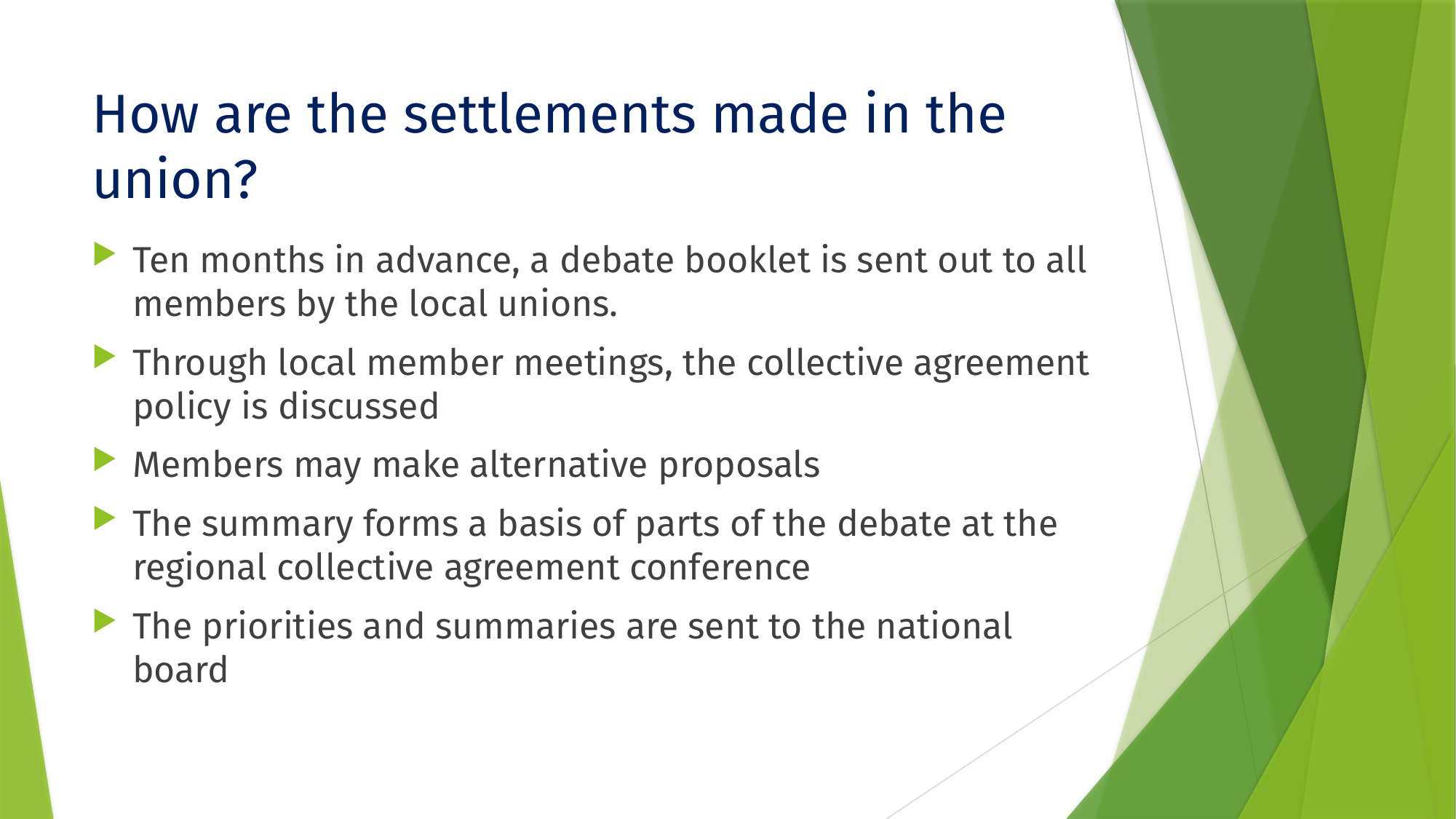

# How are the settlements made in the union?
Ten months in advance, a debate booklet is sent out to all members by the local unions.
Through local member meetings, the collective agreement policy is discussed
Members may make alternative proposals
The summary forms a basis of parts of the debate at the  regional collective agreement conference
The priorities and summaries are sent to the national board